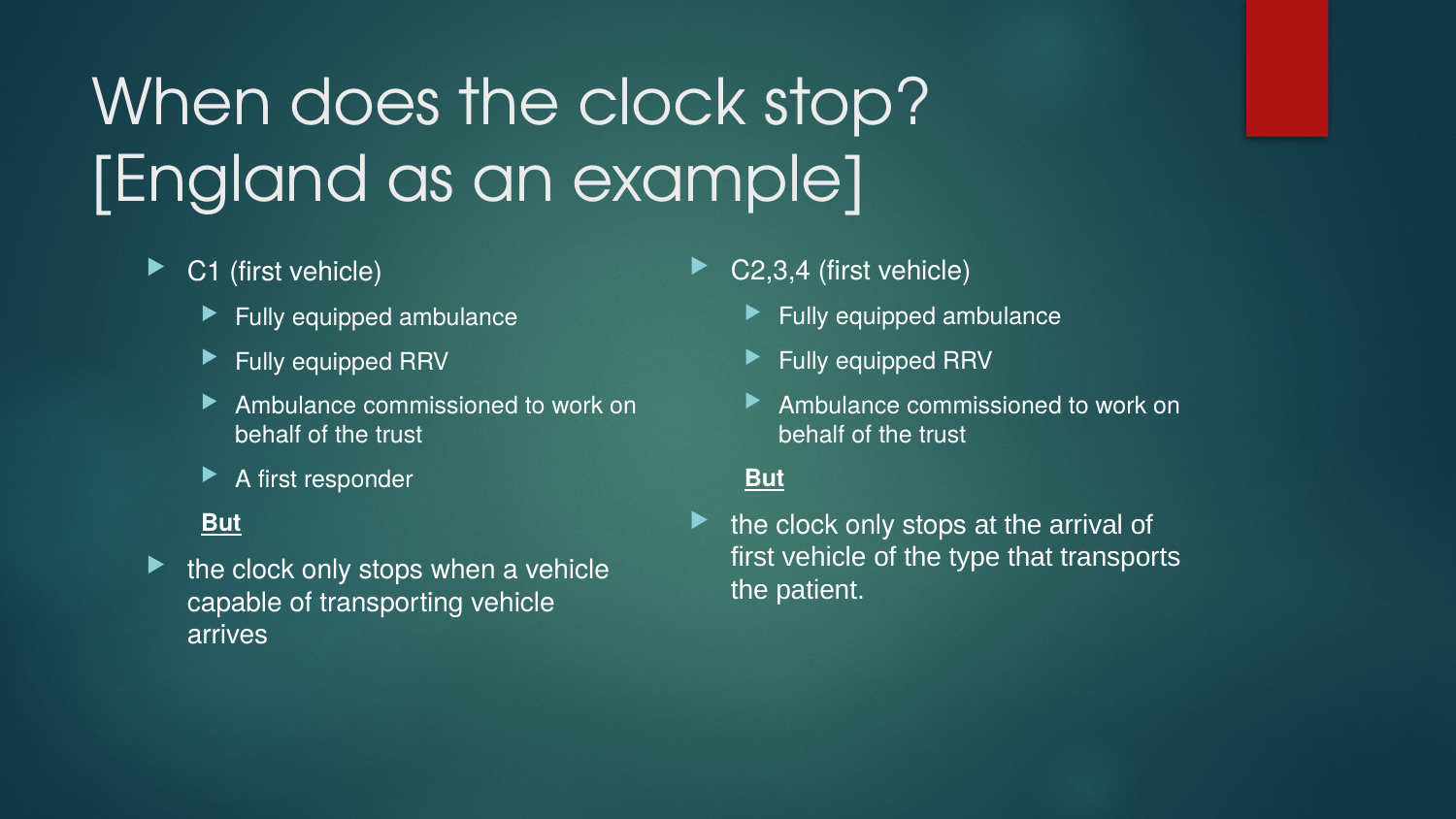

# When does the clock stop? [England as an example]
C2,3,4 (first vehicle)
Fully equipped ambulance
Fully equipped RRV
Ambulance commissioned to work on behalf of the trust
But
the clock only stops at the arrival of first vehicle of the type that transports the patient.

C1 (first vehicle)
Fully equipped ambulance
Fully equipped RRV
Ambulance commissioned to work on behalf of the trust
A first responder
But
the clock only stops when a vehicle capable of transporting vehicle arrives